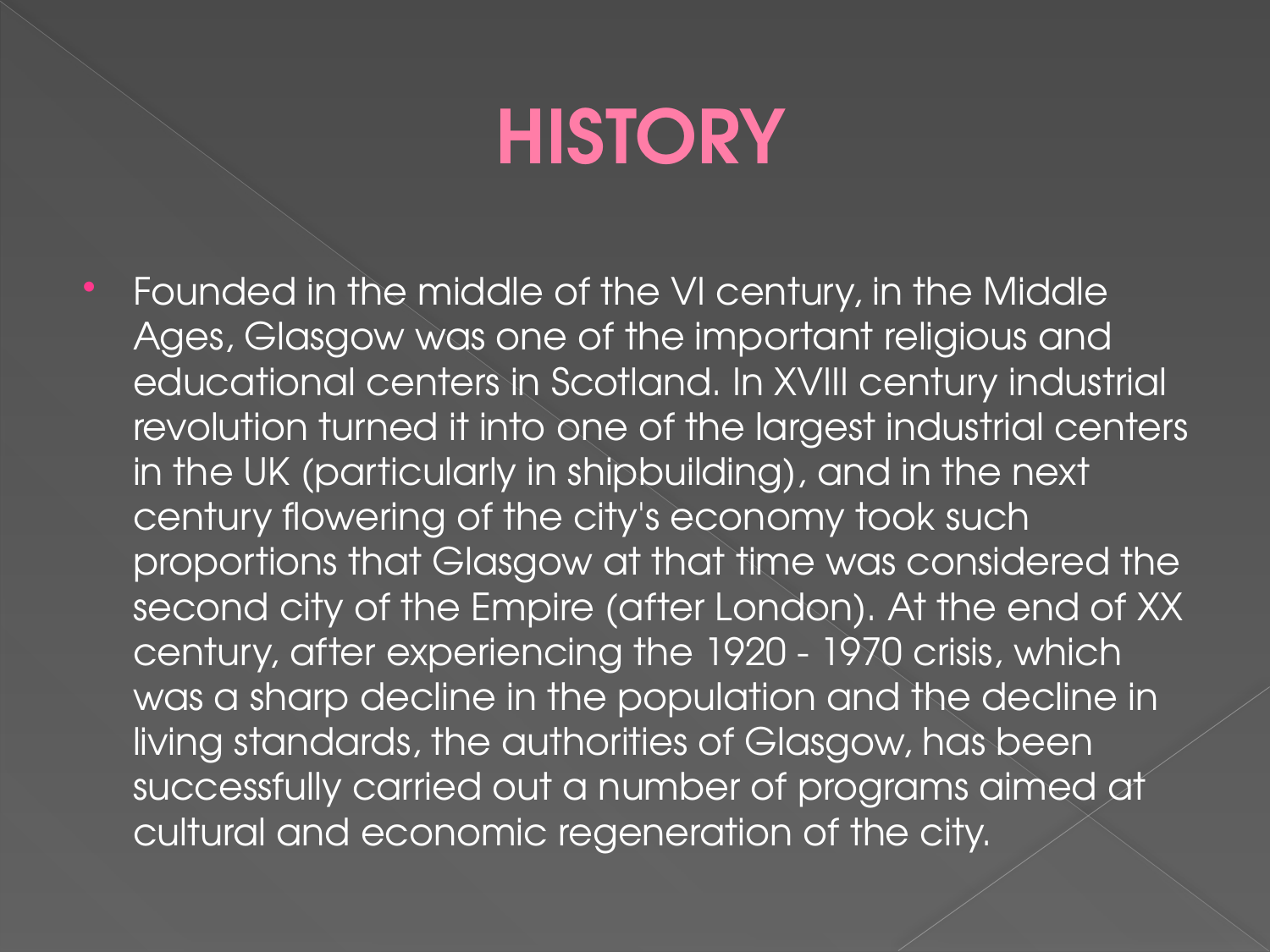

# HISTORY
Founded in the middle of the VI century, in the Middle Ages, Glasgow was one of the important religious and educational centers in Scotland. In XVIII century industrial revolution turned it into one of the largest industrial centers in the UK (particularly in shipbuilding), and in the next century flowering of the city's economy took such proportions that Glasgow at that time was considered the second city of the Empire (after London). At the end of XX century, after experiencing the 1920 - 1970 crisis, which was a sharp decline in the population and the decline in living standards, the authorities of Glasgow, has been successfully carried out a number of programs aimed at cultural and economic regeneration of the city.